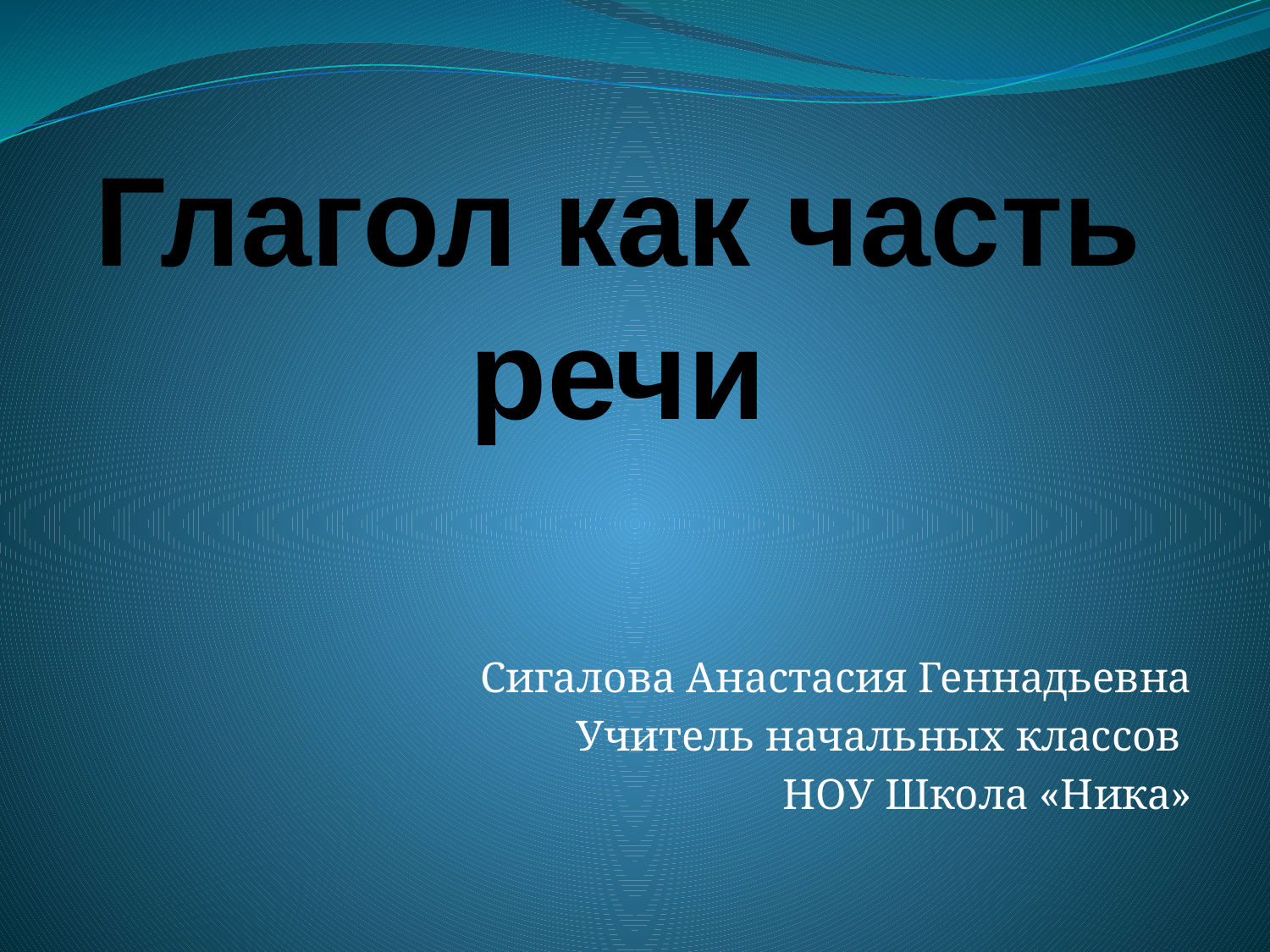

# Глагол как часть речи
                                        Сигалова Анастасия Геннадьевна
Учитель начальных классов
НОУ Школа «Ника»